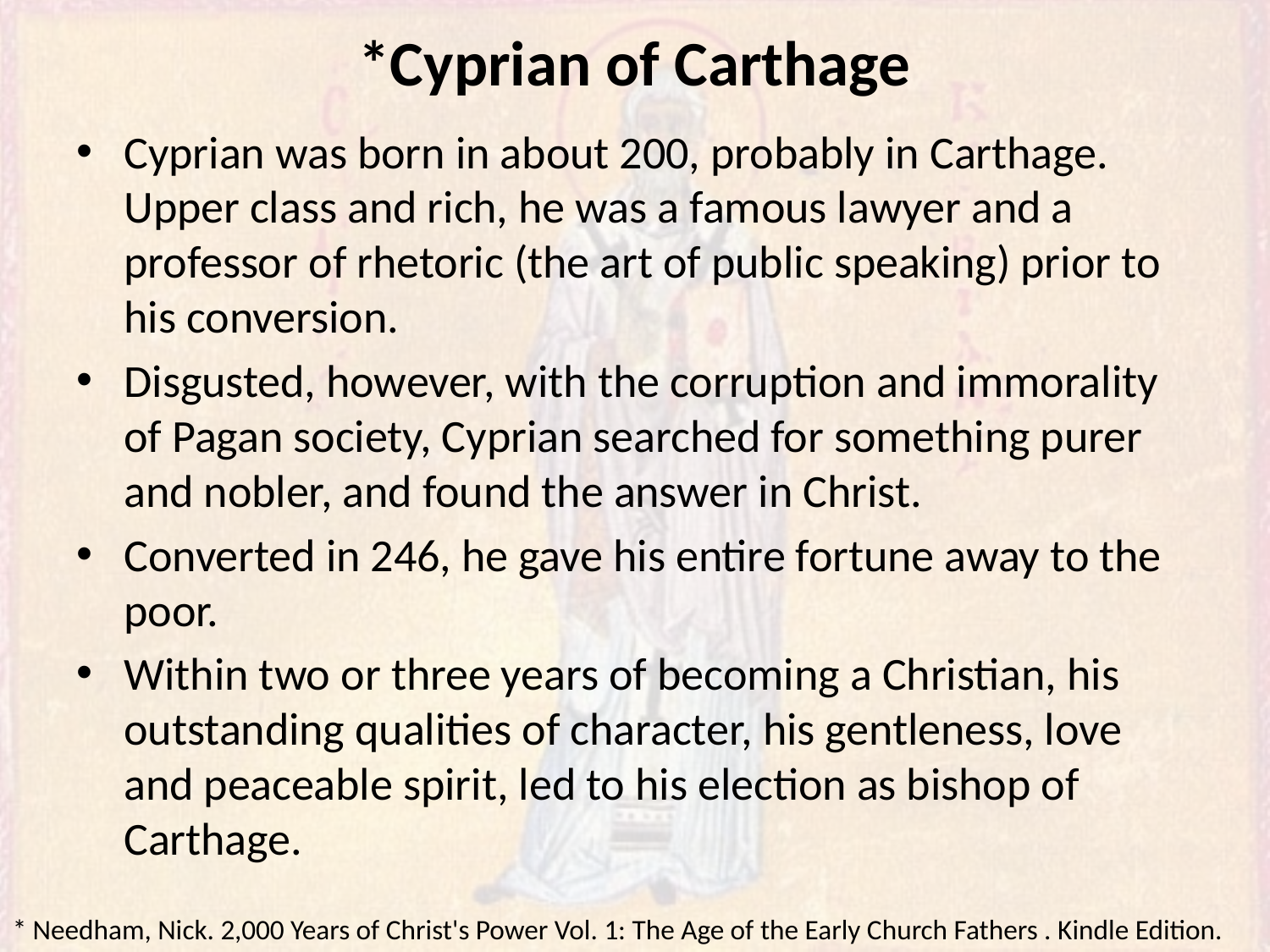

# *Cyprian of Carthage
Cyprian was born in about 200, probably in Carthage. Upper class and rich, he was a famous lawyer and a professor of rhetoric (the art of public speaking) prior to his conversion.
Disgusted, however, with the corruption and immorality of Pagan society, Cyprian searched for something purer and nobler, and found the answer in Christ.
Converted in 246, he gave his entire fortune away to the poor.
Within two or three years of becoming a Christian, his outstanding qualities of character, his gentleness, love and peaceable spirit, led to his election as bishop of Carthage.
* Needham, Nick. 2,000 Years of Christ's Power Vol. 1: The Age of the Early Church Fathers . Kindle Edition.